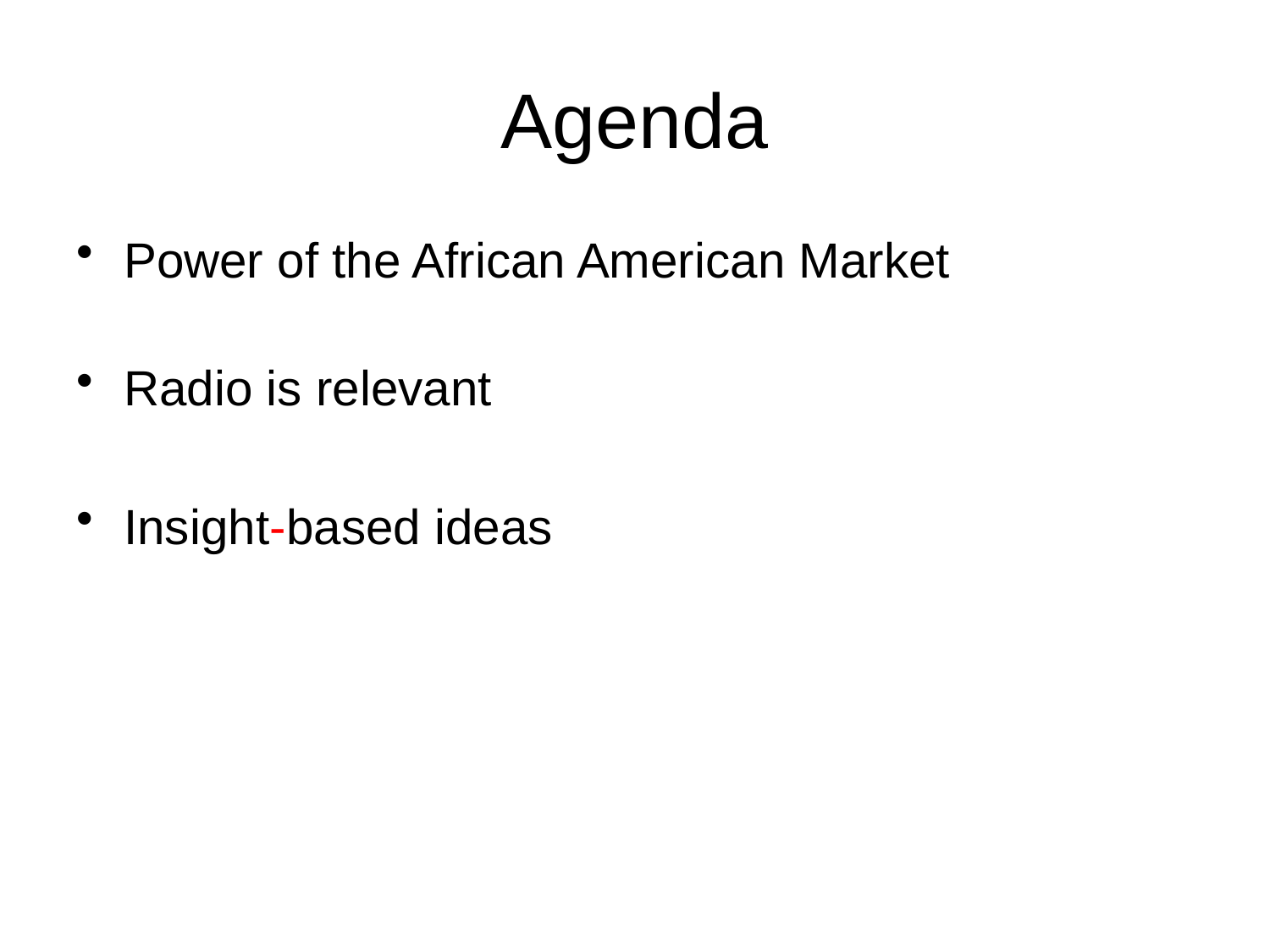

# Agenda
Power of the African American Market

Radio is relevant

Insight-based ideas